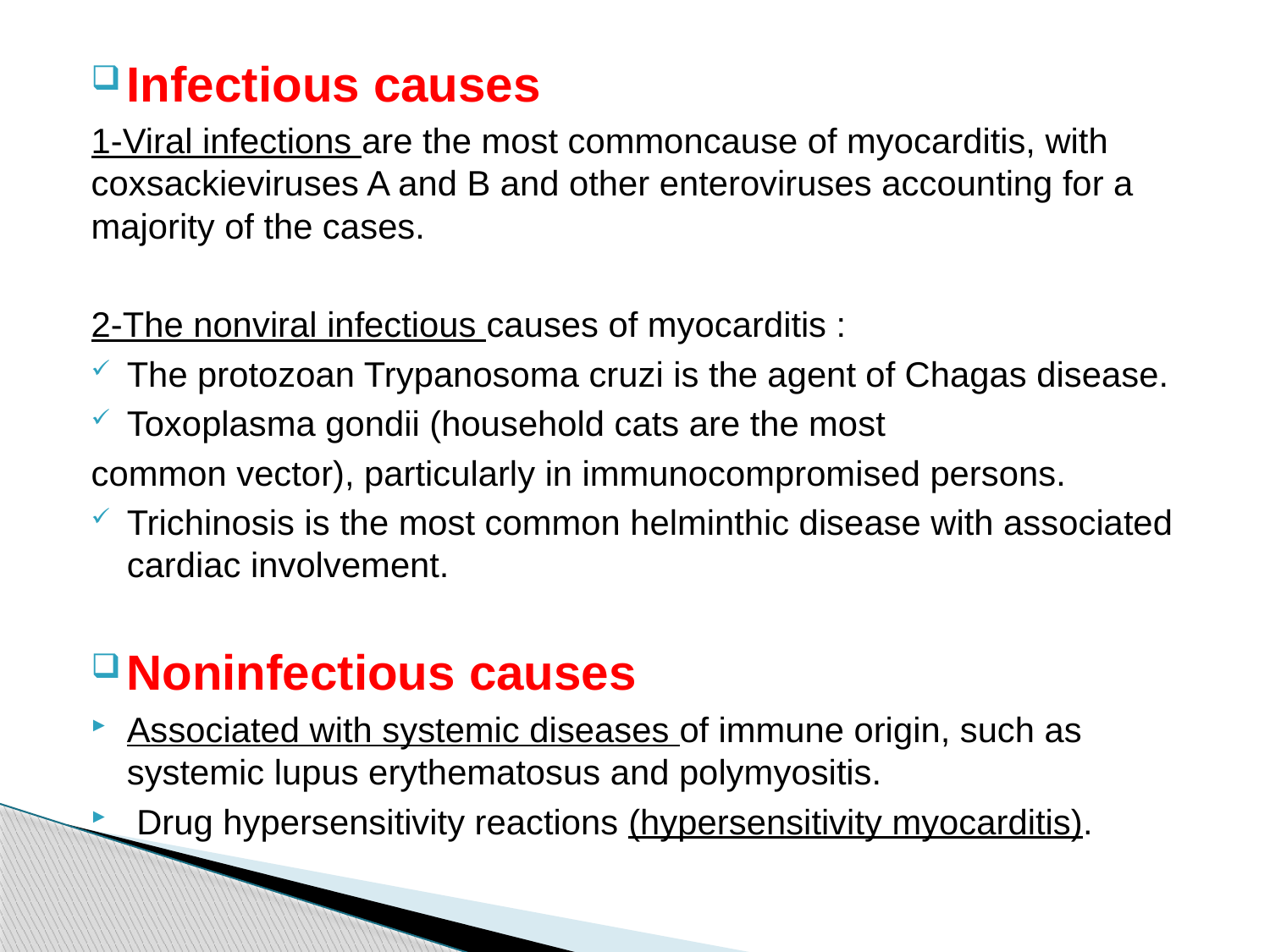

Infectious causes
1-Viral infections are the most commoncause of myocarditis, with coxsackieviruses A and B and other enteroviruses accounting for a majority of the cases.

2-The nonviral infectious causes of myocarditis :
The protozoan Trypanosoma cruzi is the agent of Chagas disease.
Toxoplasma gondii (household cats are the most
common vector), particularly in immunocompromised persons.
Trichinosis is the most common helminthic disease with associated cardiac involvement.

Noninfectious causes
Associated with systemic diseases of immune origin, such as systemic lupus erythematosus and polymyositis.
 Drug hypersensitivity reactions (hypersensitivity myocarditis).